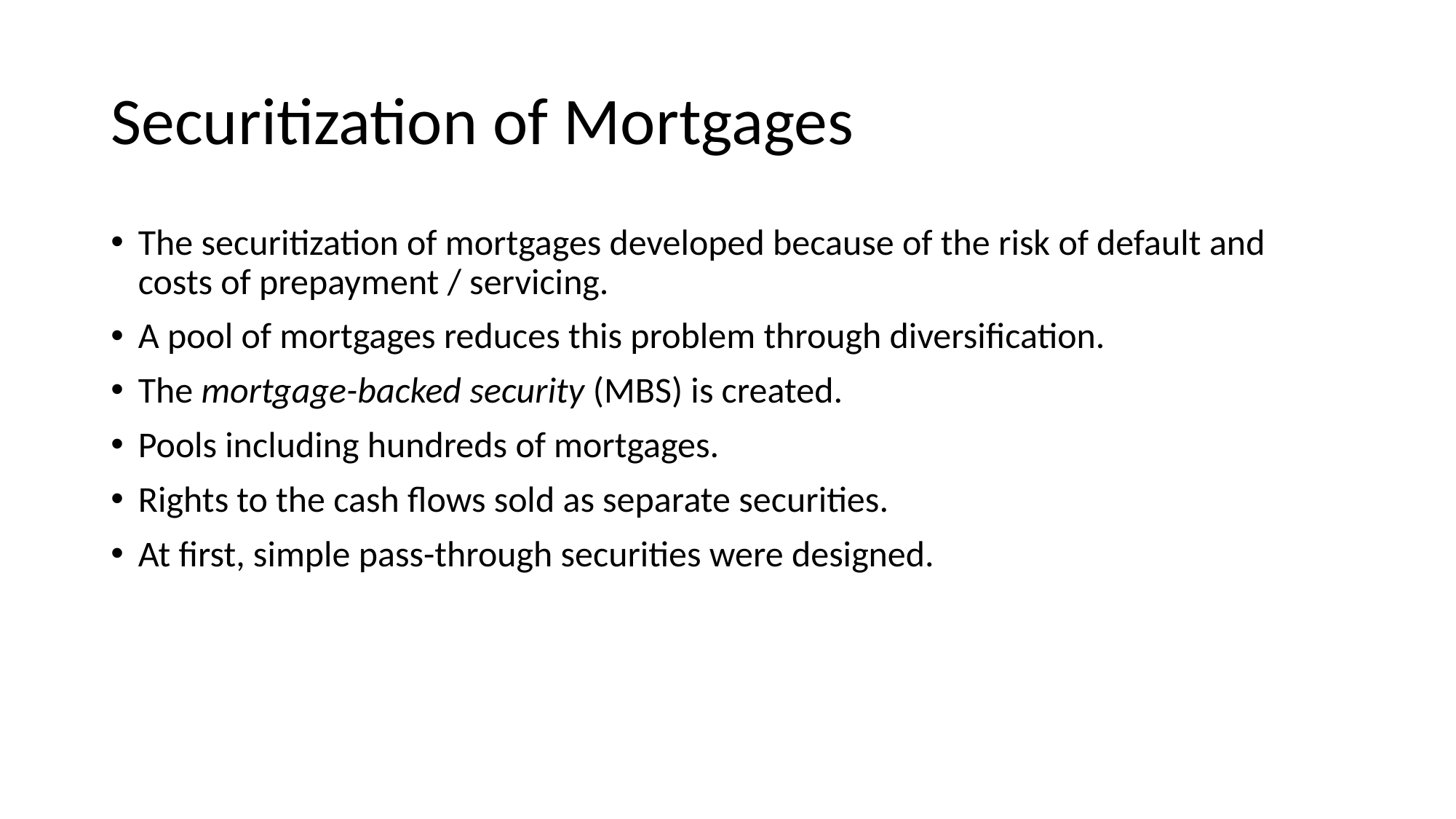

# Securitization of Mortgages
The securitization of mortgages developed because of the risk of default and costs of prepayment / servicing.
A pool of mortgages reduces this problem through diversification.
The mortgage-backed security (MBS) is created.
Pools including hundreds of mortgages.
Rights to the cash flows sold as separate securities.
At first, simple pass-through securities were designed.